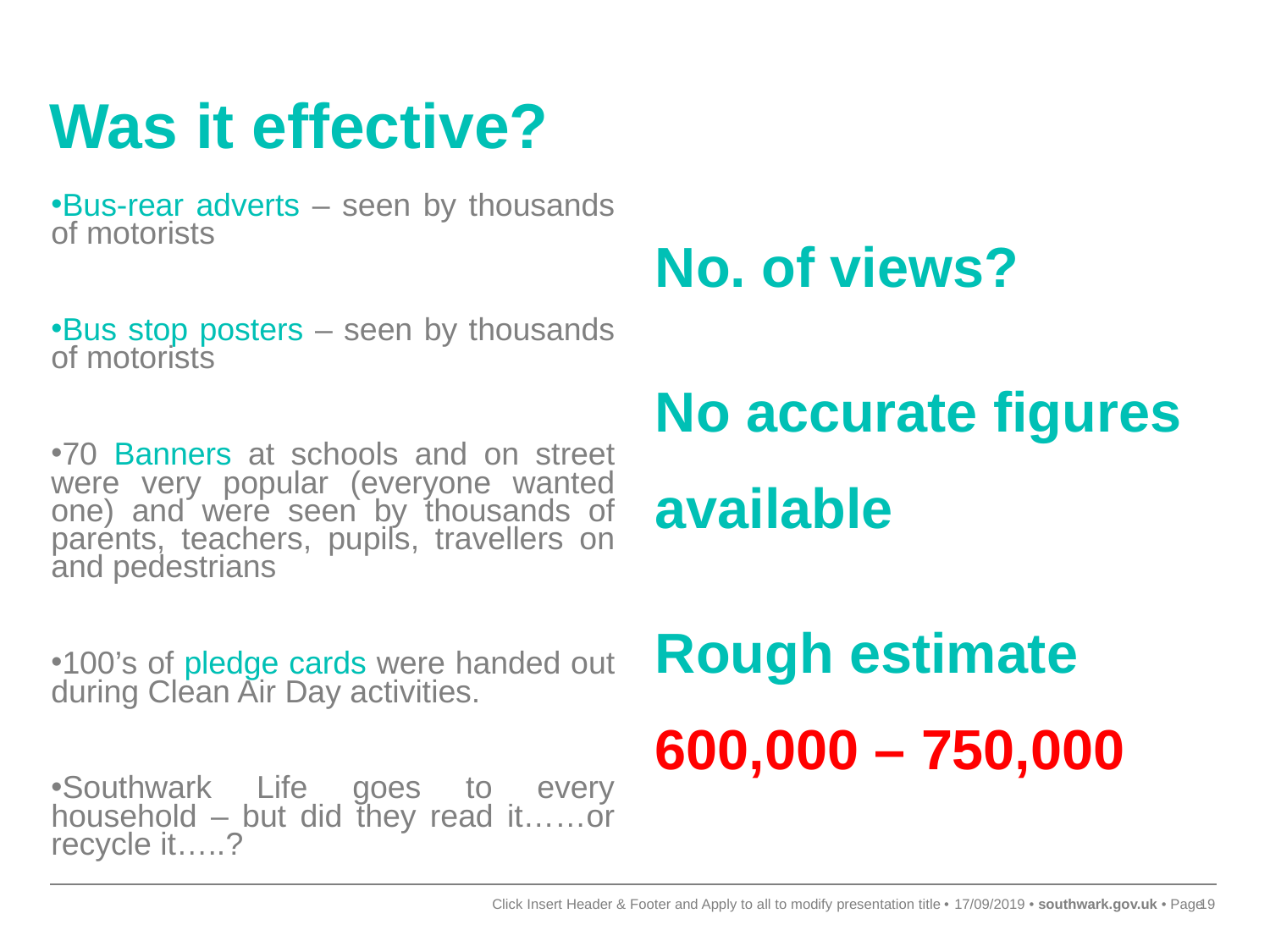

# Was it effective?

No. of views?

No accurate figures

available

Rough estimate

600,000 – 750,000

Bus-rear adverts – seen by thousands of motorists

Bus stop posters – seen by thousands of motorists

70 Banners at schools and on street were very popular (everyone wanted one) and were seen by thousands of parents, teachers, pupils, travellers on and pedestrians

100’s of pledge cards were handed out during Clean Air Day activities.

Southwark Life goes to every household – but did they read it……or recycle it…..?

Click Insert Header & Footer and Apply to all to modify presentation title
17/09/2019
19